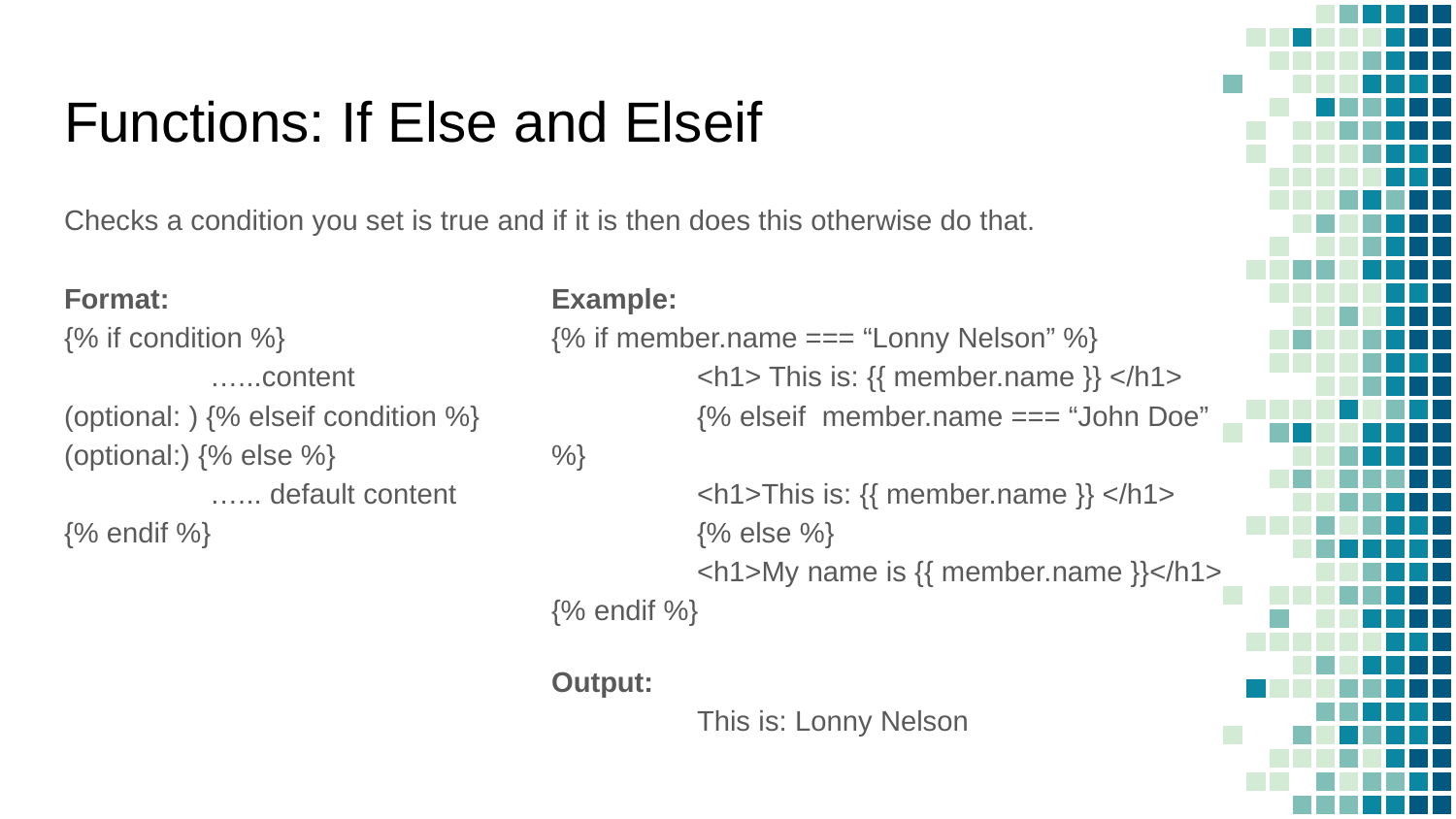

Functions: If Else and Elseif
Checks a condition you set is true and if it is then does this otherwise do that.
Format:
{% if condition %}
	…...content
(optional: ) {% elseif condition %}
(optional:) {% else %}
	…... default content
{% endif %}
Example:
{% if member.name === “Lonny Nelson” %}
	<h1> This is: {{ member.name }} </h1>
	{% elseif  member.name === “John Doe” %}
	<h1>This is: {{ member.name }} </h1>
	{% else %}
	<h1>My name is {{ member.name }}</h1>
{% endif %}
Output:
	This is: Lonny Nelson